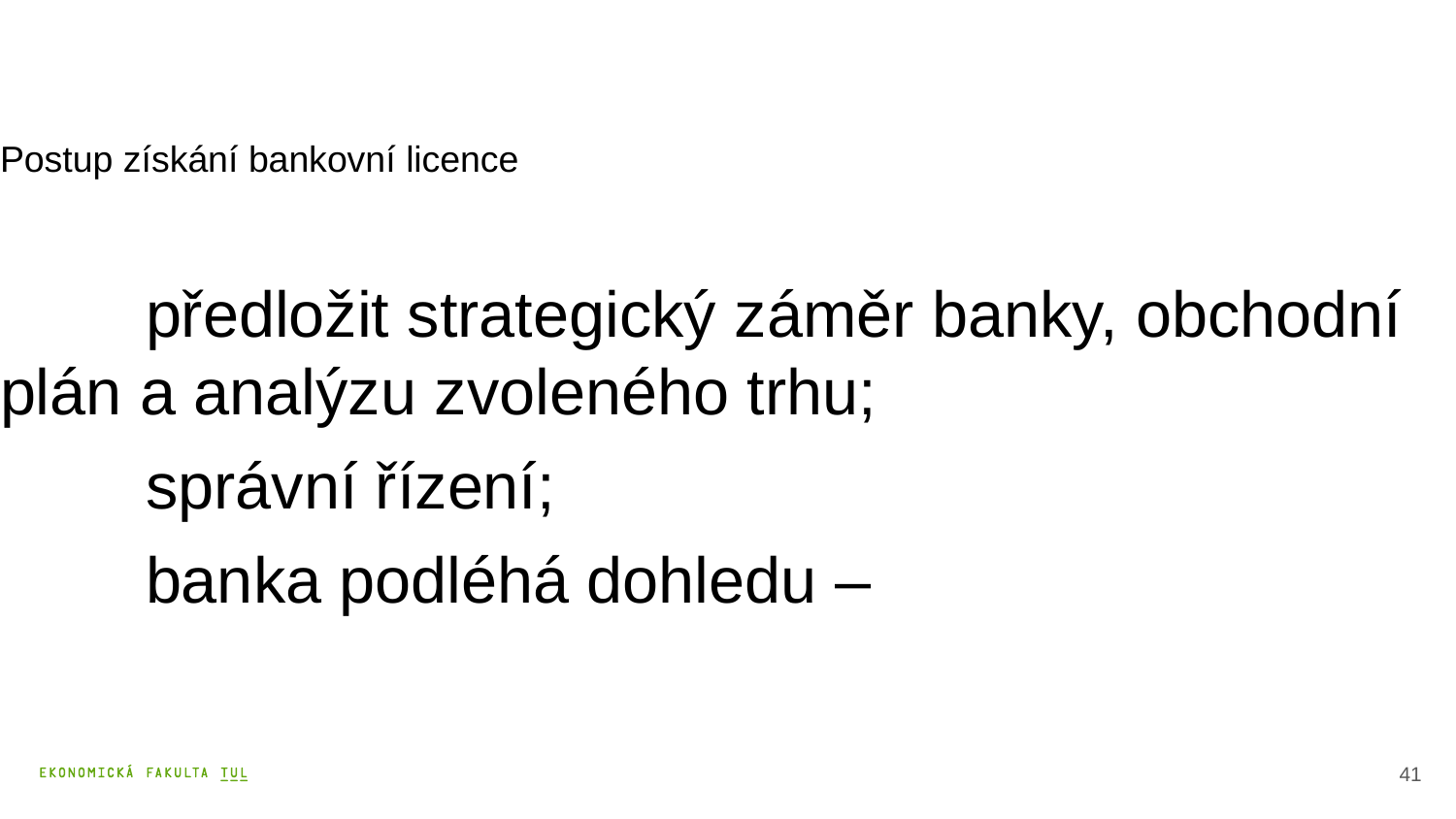

Postup získání bankovní licence
	předložit strategický záměr banky, obchodní plán a analýzu zvoleného trhu;
	správní řízení;
 	banka podléhá dohledu –

41